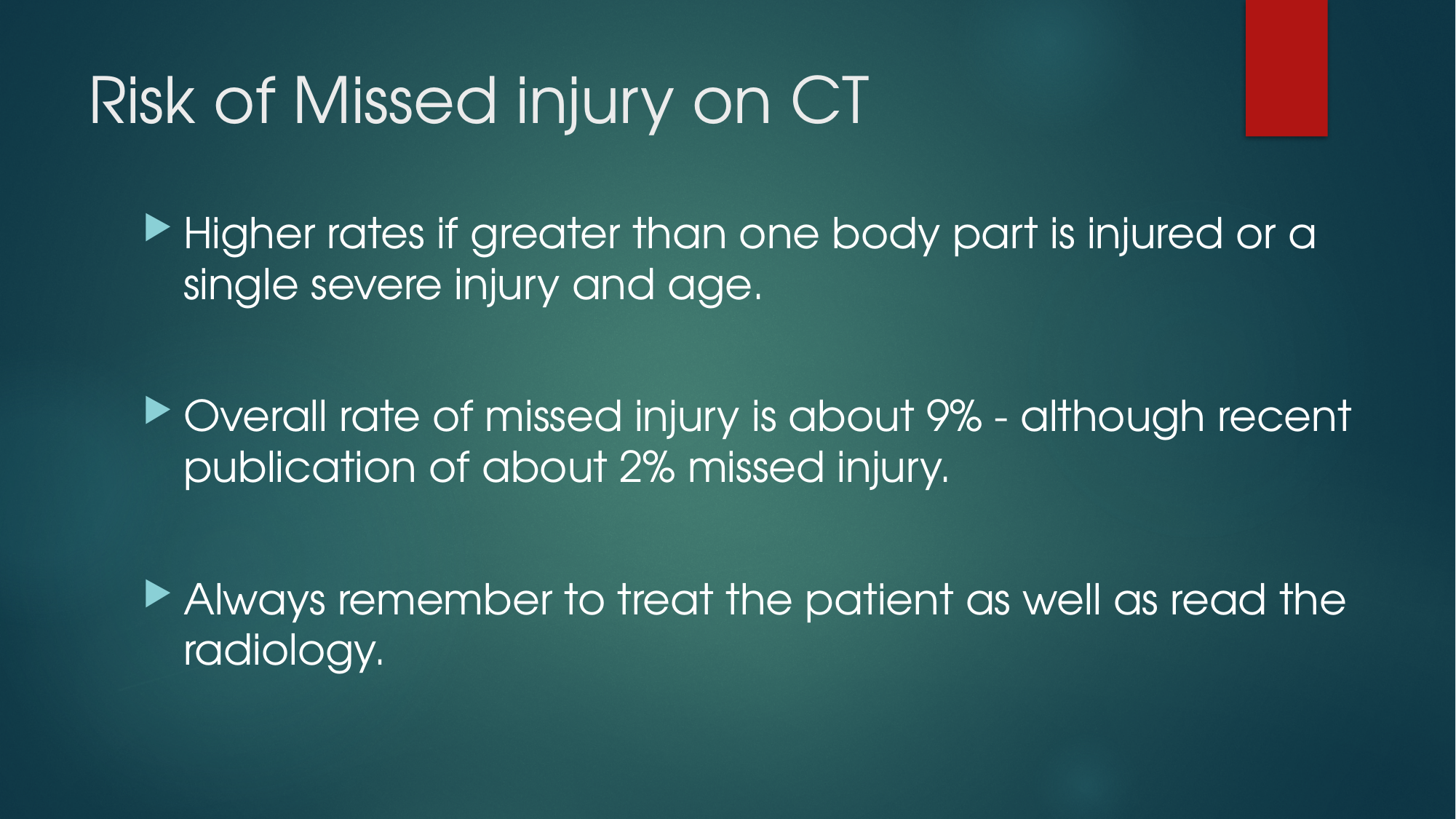

# Risk of Missed injury on CT
Higher rates if greater than one body part is injured or a single severe injury and age.

Overall rate of missed injury is about 9% - although recent publication of about 2% missed injury.

Always remember to treat the patient as well as read the radiology.